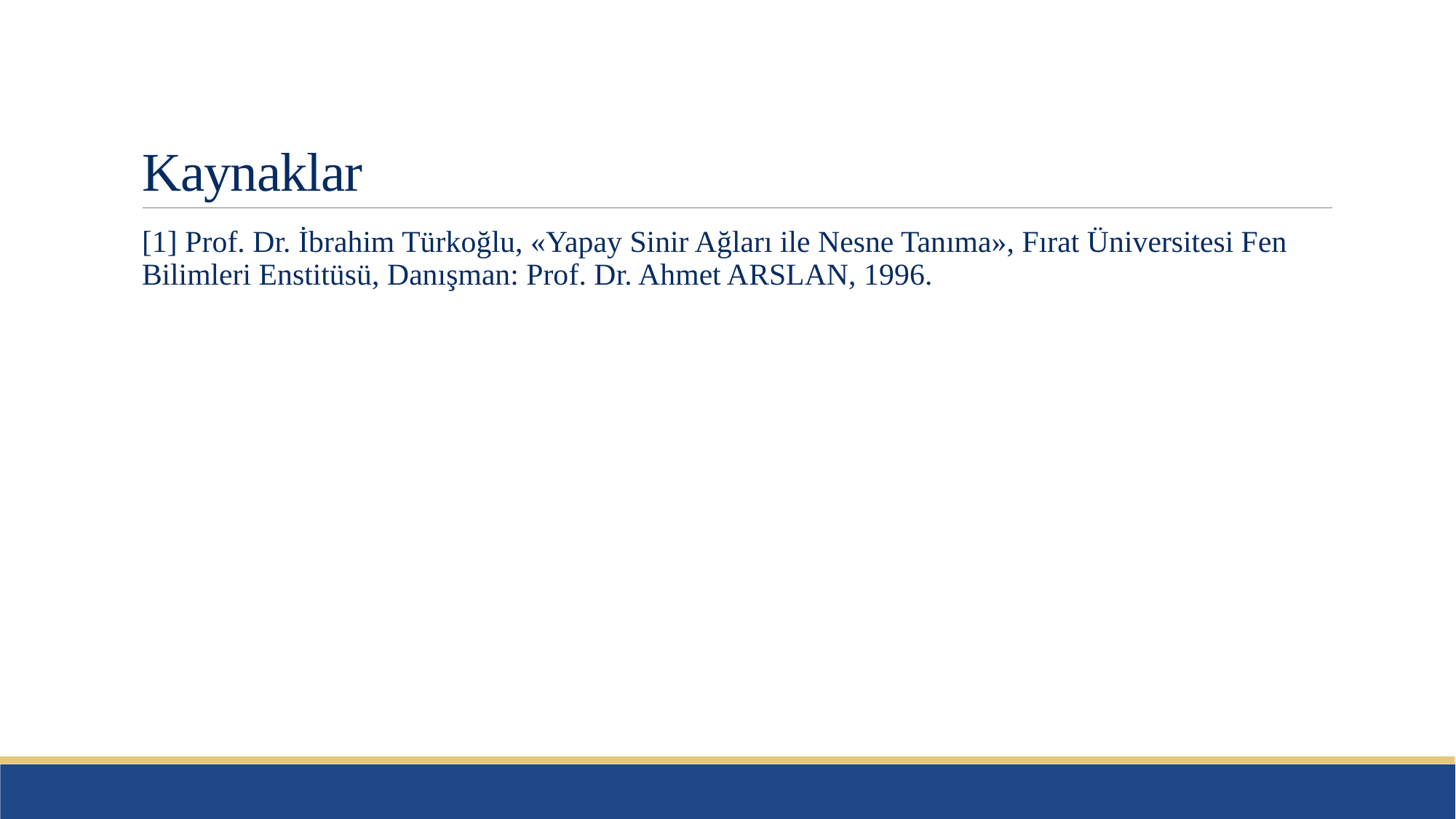

# Kaynaklar
[1] Prof. Dr. İbrahim Türkoğlu, «Yapay Sinir Ağları ile Nesne Tanıma», Fırat Üniversitesi Fen Bilimleri Enstitüsü, Danışman: Prof. Dr. Ahmet ARSLAN, 1996.